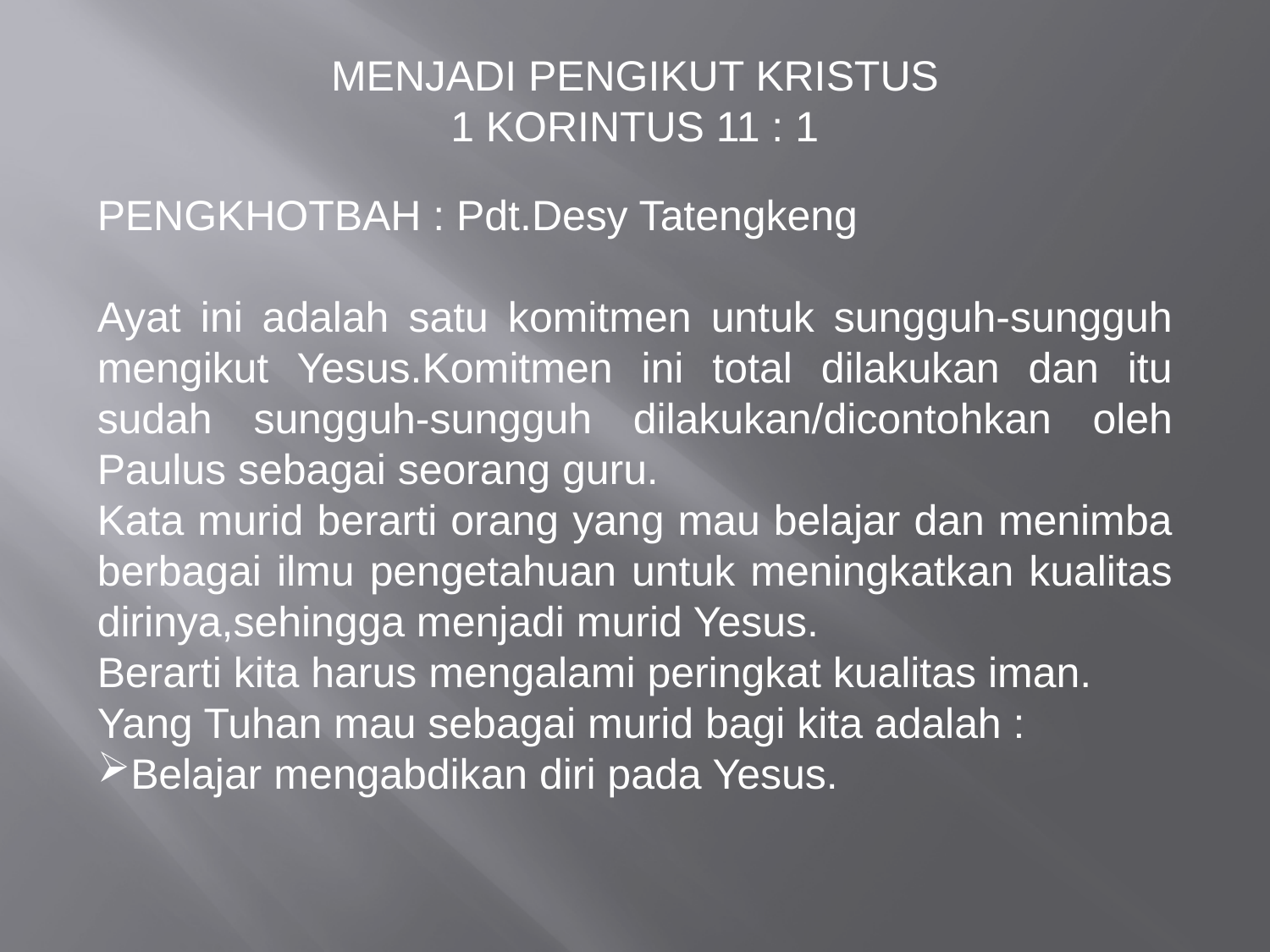

MENJADI PENGIKUT KRISTUS
1 KORINTUS 11 : 1

PENGKHOTBAH : Pdt.Desy Tatengkeng

Ayat ini adalah satu komitmen untuk sungguh-sungguh mengikut Yesus.Komitmen ini total dilakukan dan itu sudah sungguh-sungguh dilakukan/dicontohkan oleh Paulus sebagai seorang guru.
Kata murid berarti orang yang mau belajar dan menimba berbagai ilmu pengetahuan untuk meningkatkan kualitas dirinya,sehingga menjadi murid Yesus.
Berarti kita harus mengalami peringkat kualitas iman.
Yang Tuhan mau sebagai murid bagi kita adalah :
Belajar mengabdikan diri pada Yesus.